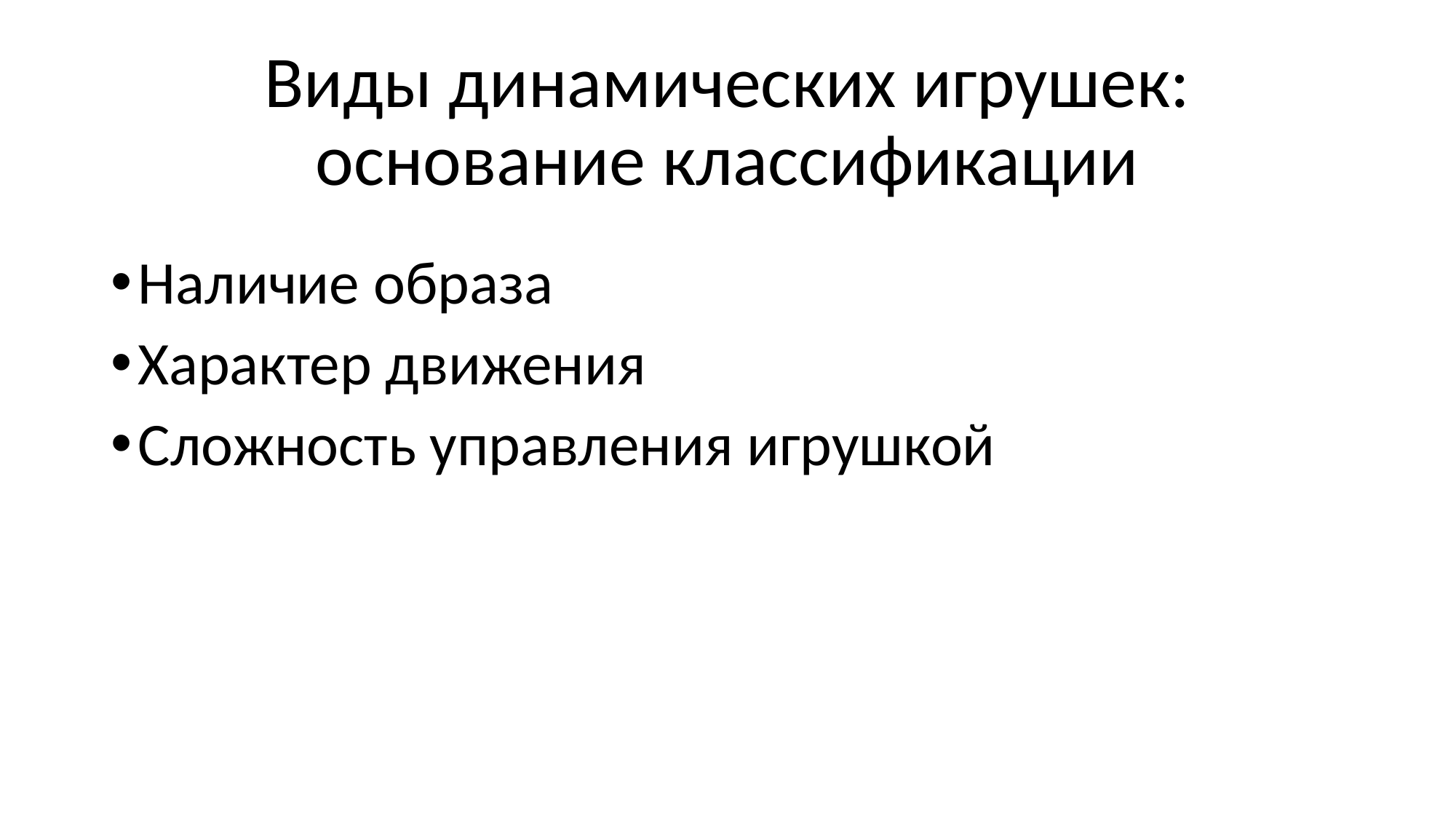

# Виды динамических игрушек: основание классификации
Наличие образа
Характер движения
Сложность управления игрушкой